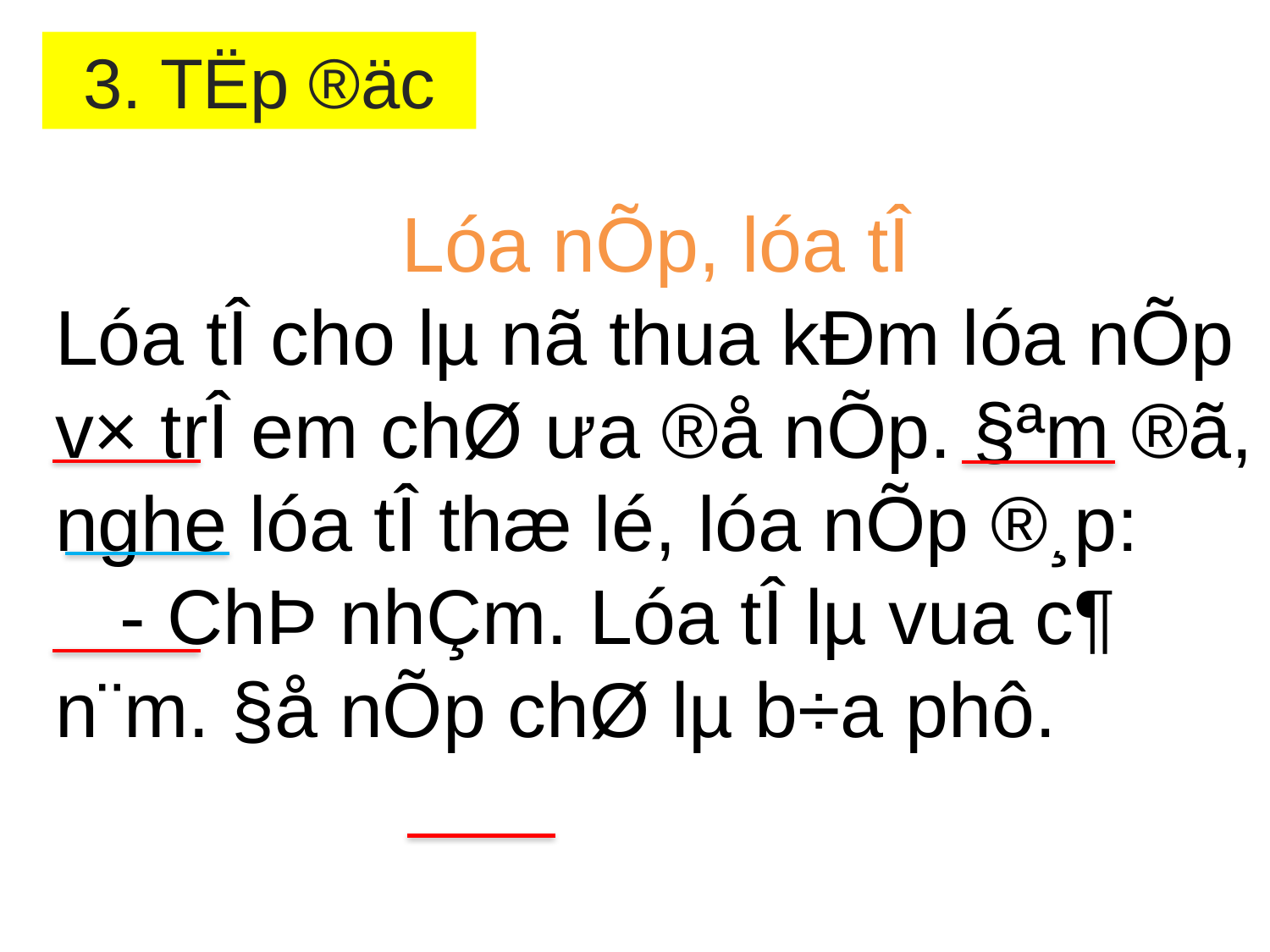

3. TËp ®äc
Lóa nÕp, lóa tÎ
Lóa tÎ cho lµ nã thua kÐm lóa nÕp v× trÎ em chØ ­ư­a ®å nÕp. §ªm ®ã, nghe lóa tÎ thæ lé, lóa nÕp ®¸p:
   - ChÞ nhÇm. Lóa tÎ lµ vua c¶ n¨m. §å nÕp chØ lµ b÷a phô.